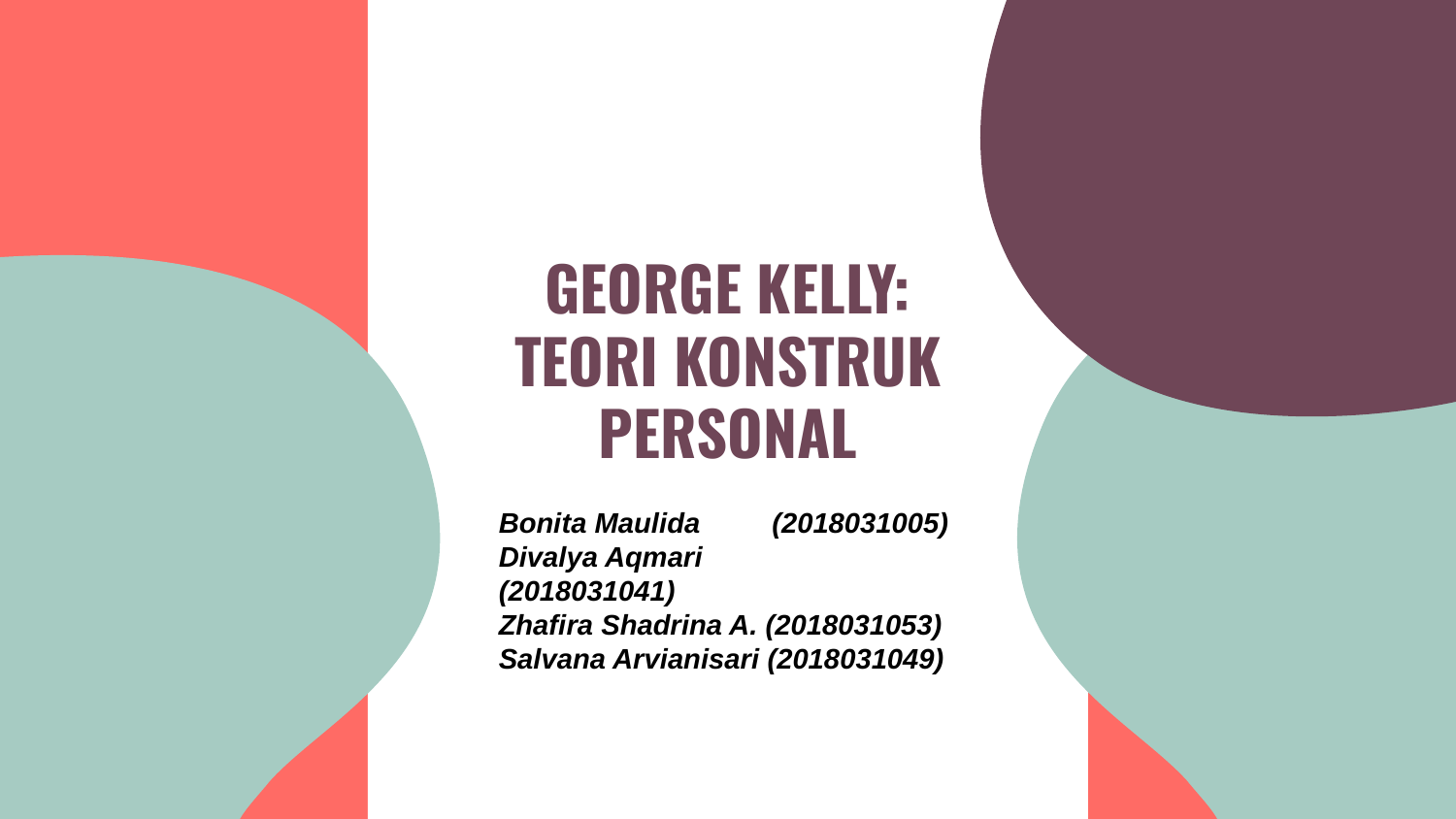

# GEORGE KELLY:
TEORI KONSTRUK PERSONAL
Bonita Maulida         (2018031005)
Divalya Aqmari 	       (2018031041)
Zhafira Shadrina A. (2018031053)
Salvana Arvianisari (2018031049)